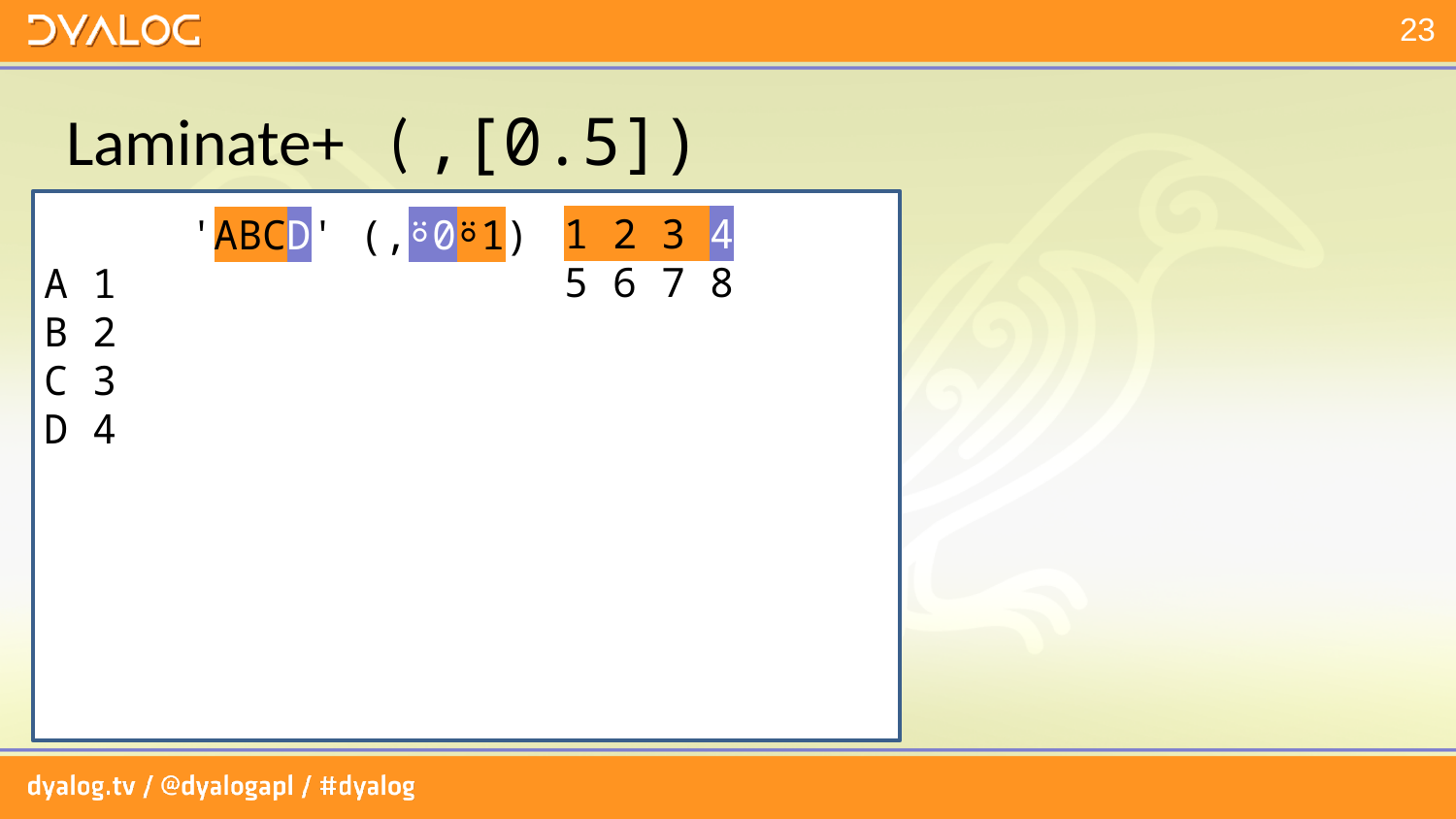

# Laminate+				( ,[0.5])

1 2 3 4
5 6 7 8
      'ABCD' (,⍤0⍤1)
A 1
B 2
C 3
D 4